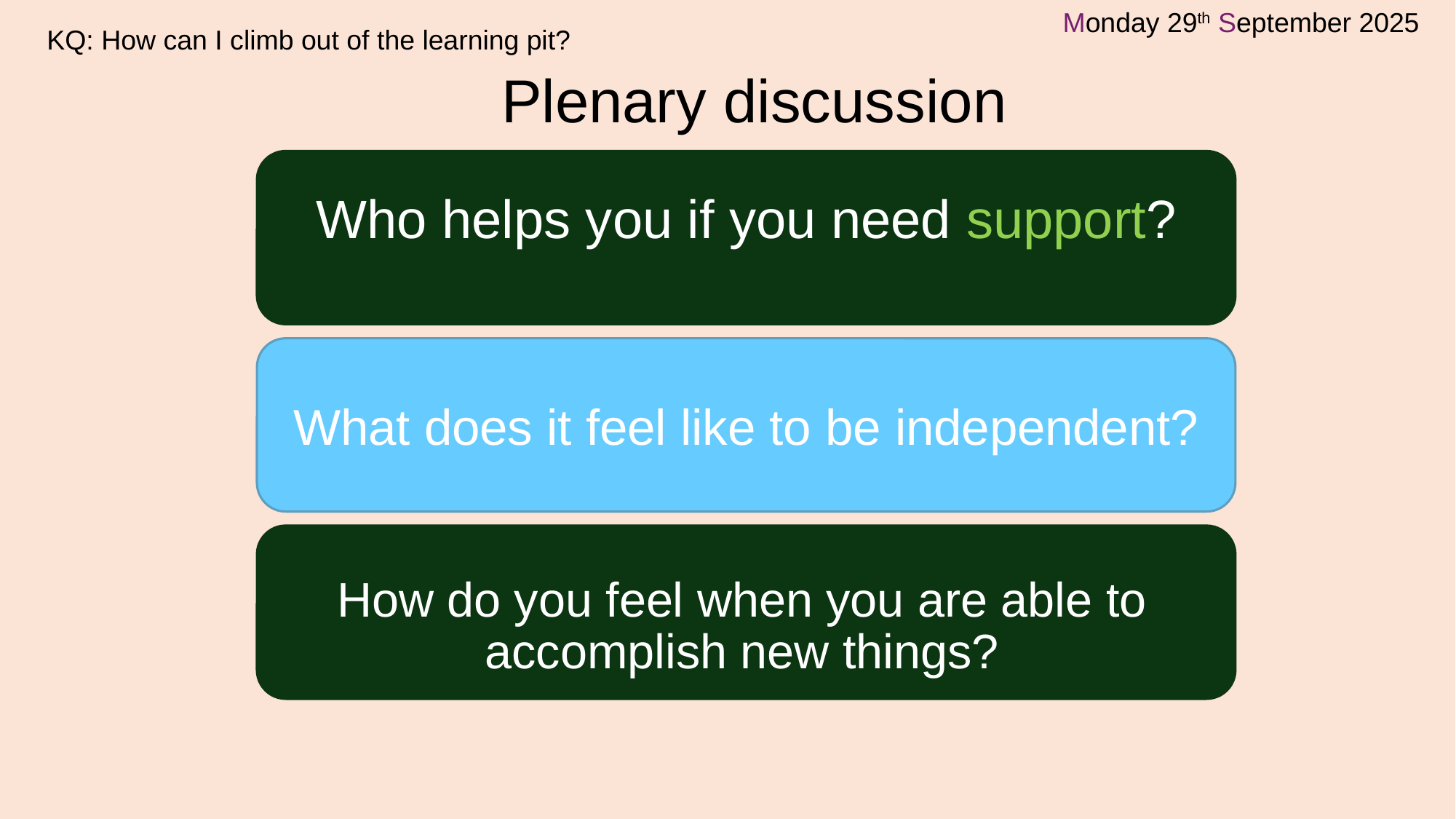

KQ: How can I climb out of the learning pit?
# Plenary discussion

Who helps you if you need support?

What does it feel like to be independent?

How do you feel when you are able to accomplish new things?